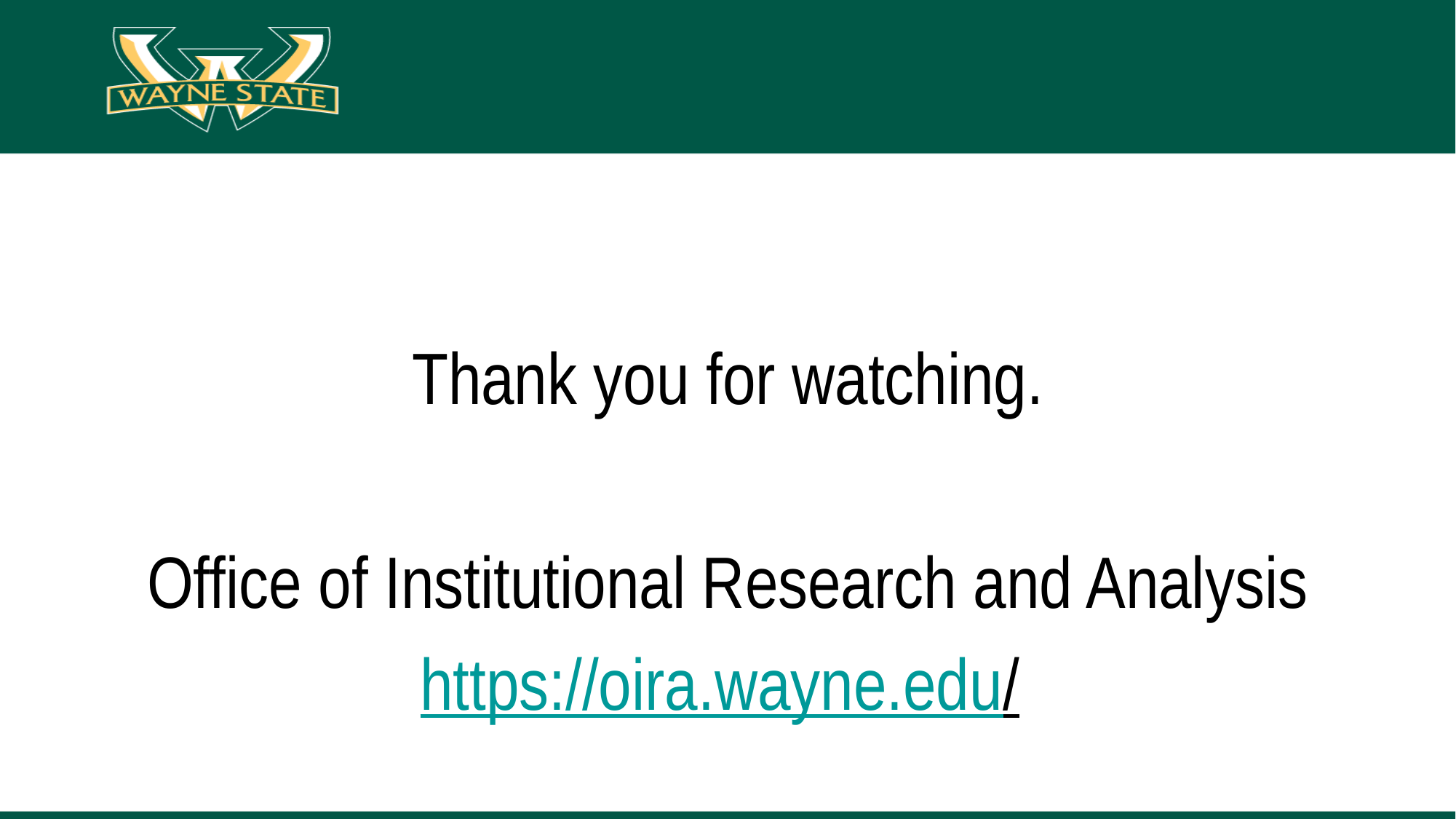

#
Thank you for watching.

Office of Institutional Research and Analysis
https://oira.wayne.edu/
38